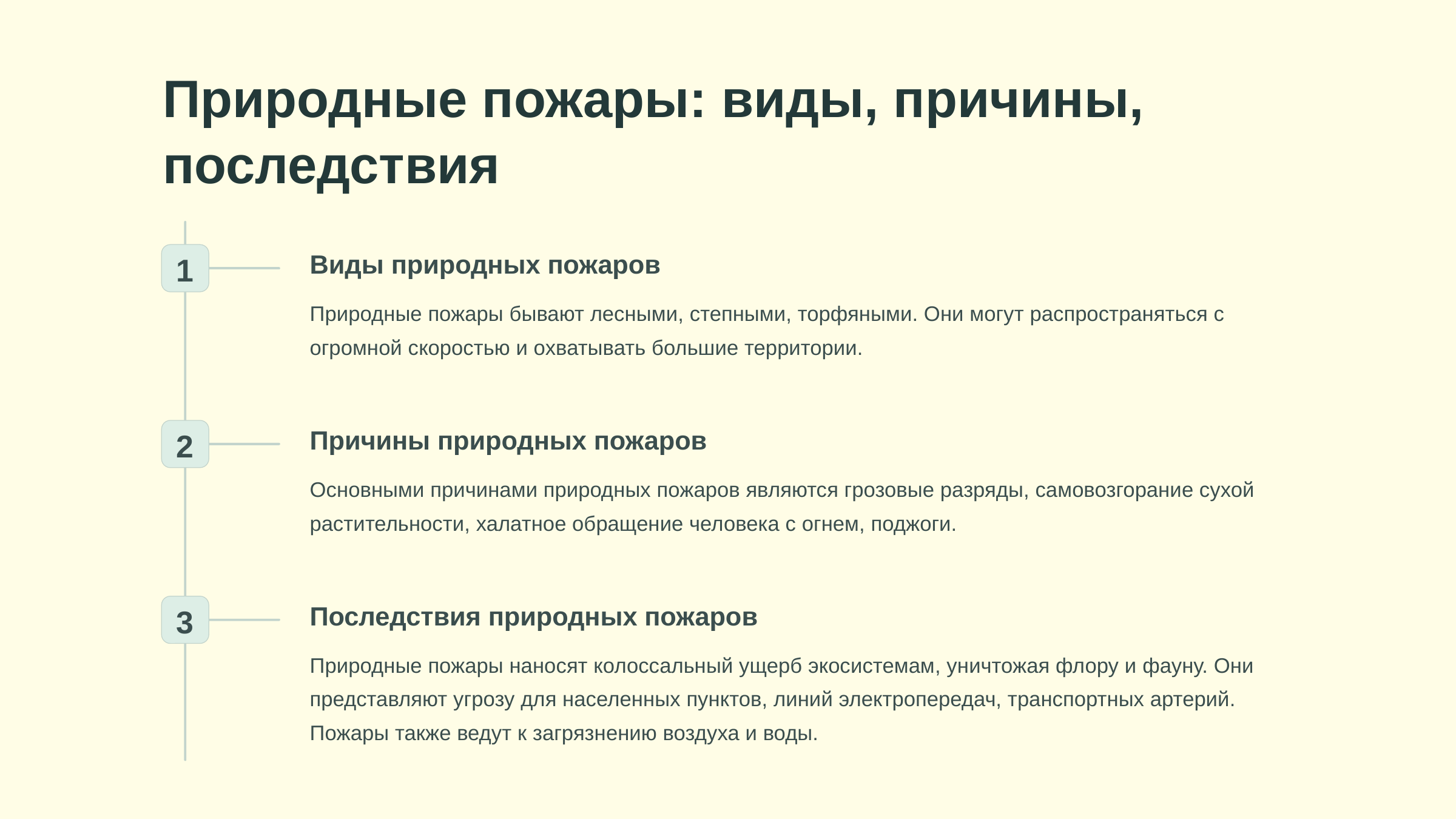

newUROKI.net
Природные пожары: виды, причины, последствия

Виды природных пожаров

1

Природные пожары бывают лесными, степными, торфяными. Они могут распространяться с огромной скоростью и охватывать большие территории.
Причины природных пожаров

2

Основными причинами природных пожаров являются грозовые разряды, самовозгорание сухой растительности, халатное обращение человека с огнем, поджоги.
Последствия природных пожаров

3

Природные пожары наносят колоссальный ущерб экосистемам, уничтожая флору и фауну. Они представляют угрозу для населенных пунктов, линий электропередач, транспортных артерий. Пожары также ведут к загрязнению воздуха и воды.